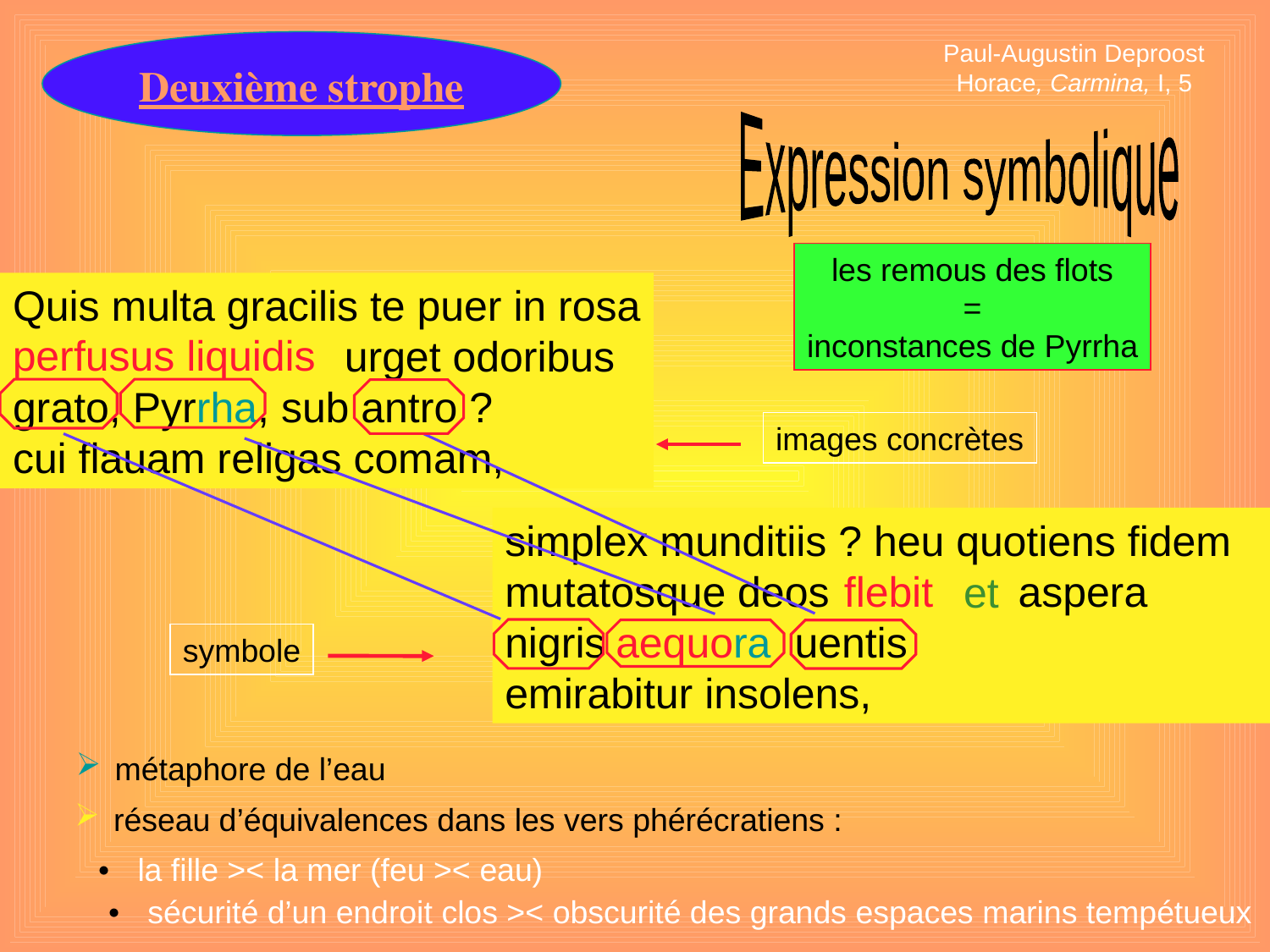

Paul-Augustin Deproost
Horace, Carmina, I, 5
# Deuxième strophe
Expression symbolique
les remous des flots
=
inconstances de Pyrrha

Quis multa gracilis te puer in rosa
                            urget odoribus
grato, Pyrrha, sub antro ?
cui flauam religas comam,
perfusus liquidis

images concrètes

simplex munditiis ? heu quotiens fidem
mutatosque deos                aspera
nigris                uentis
emirabitur insolens,
flebit
et
aequora

symbole
 métaphore de l’eau
 réseau d’équivalences dans les vers phérécratiens :
 la fille >< la mer (feu >< eau)
 sécurité d’un endroit clos >< obscurité des grands espaces marins tempétueux